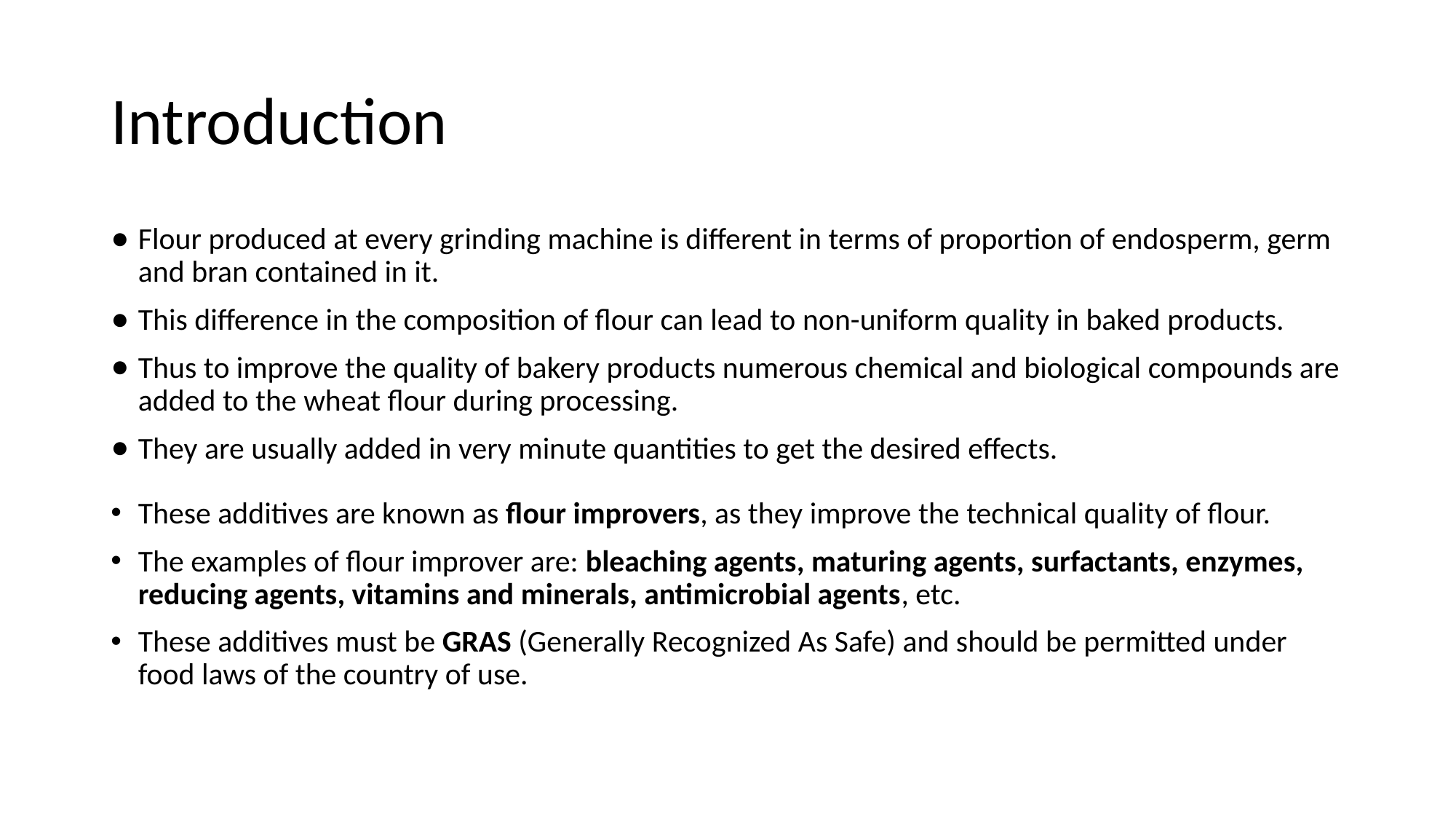

# Introduction
Flour produced at every grinding machine is different in terms of proportion of endosperm, germ and bran contained in it.
This difference in the composition of flour can lead to non-uniform quality in baked products.
Thus to improve the quality of bakery products numerous chemical and biological compounds are added to the wheat flour during processing.
They are usually added in very minute quantities to get the desired effects.
These additives are known as flour improvers, as they improve the technical quality of flour.
The examples of flour improver are: bleaching agents, maturing agents, surfactants, enzymes, reducing agents, vitamins and minerals, antimicrobial agents, etc.
These additives must be GRAS (Generally Recognized As Safe) and should be permitted under food laws of the country of use.